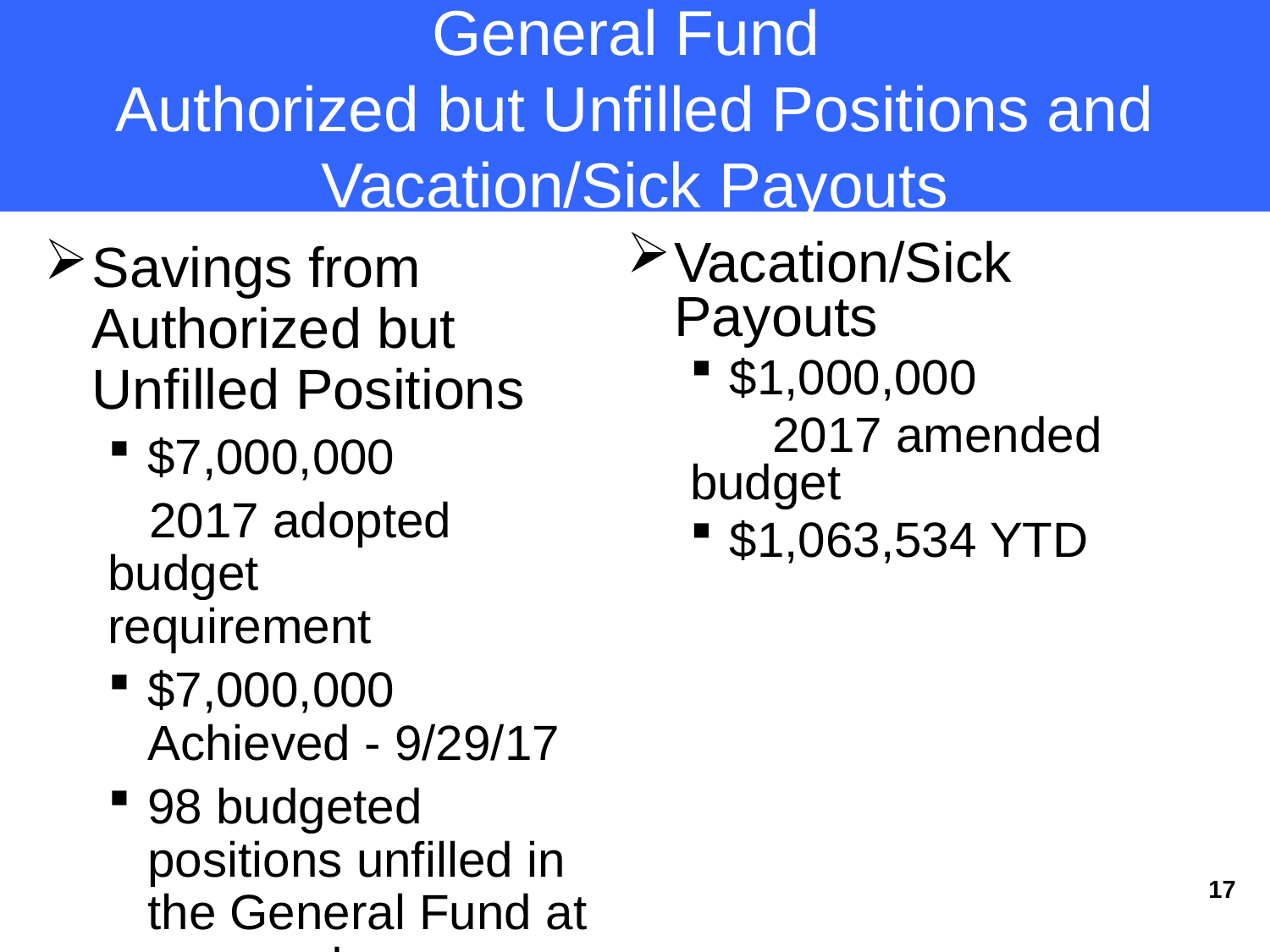

# General Fund Authorized but Unfilled Positions and Vacation/Sick Payouts
Savings from Authorized but Unfilled Positions
$7,000,000
   2017 adopted budget 	requirement
$7,000,000       Achieved - 9/29/17
98 budgeted positions unfilled in the General Fund at year-end
Vacation/Sick Payouts
$1,000,000
      2017 amended budget
$1,063,534 YTD

17